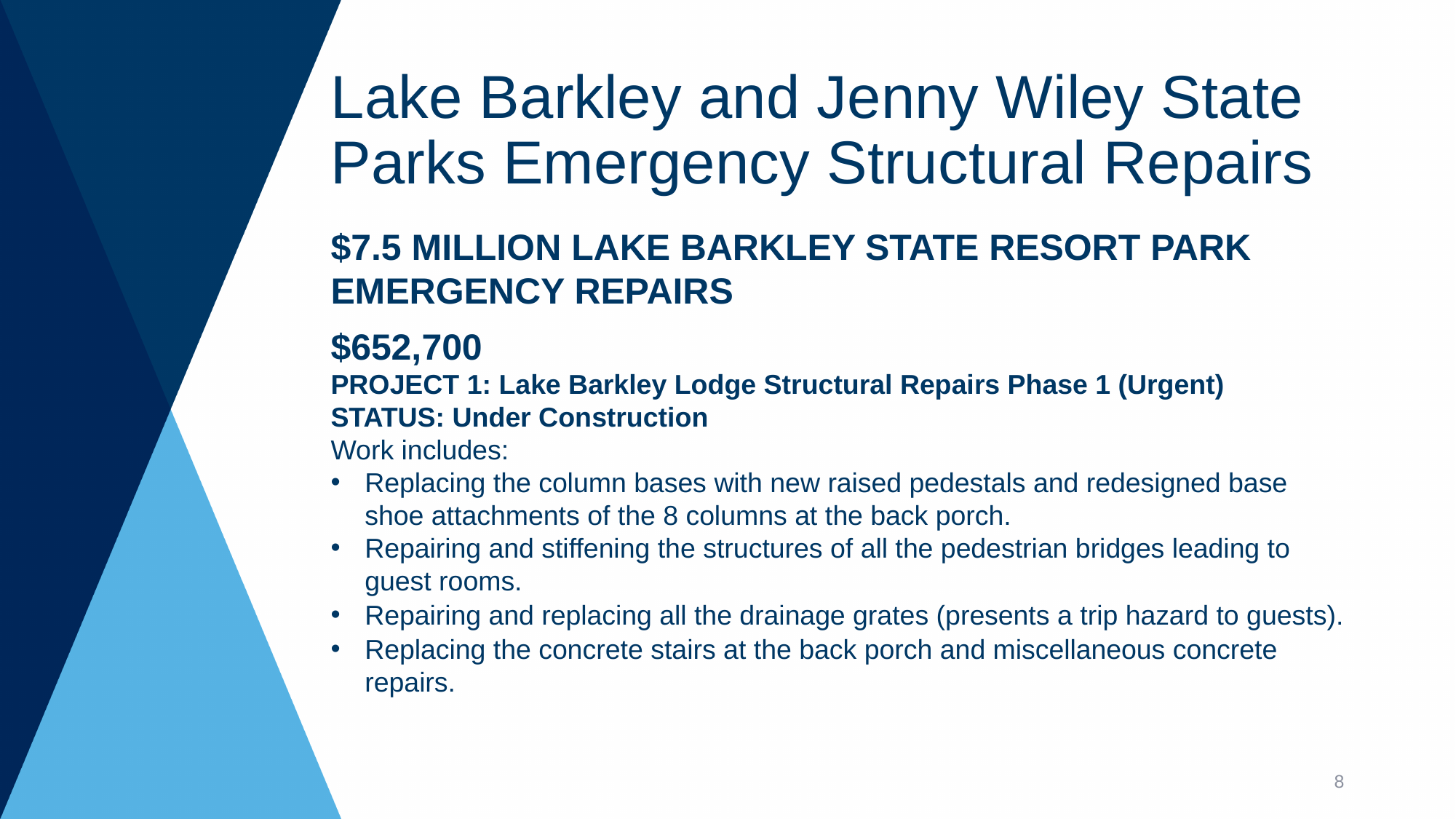

# Lake Barkley and Jenny Wiley State Parks Emergency Structural Repairs
$7.5 Million Lake Barkley State Resort Park Emergency Repairs
$652,700
PROJECT 1: Lake Barkley Lodge Structural Repairs Phase 1 (Urgent)
STATUS: Under Construction
Work includes:
Replacing the column bases with new raised pedestals and redesigned base shoe attachments of the 8 columns at the back porch.
Repairing and stiffening the structures of all the pedestrian bridges leading to guest rooms.
Repairing and replacing all the drainage grates (presents a trip hazard to guests).
Replacing the concrete stairs at the back porch and miscellaneous concrete repairs.

8